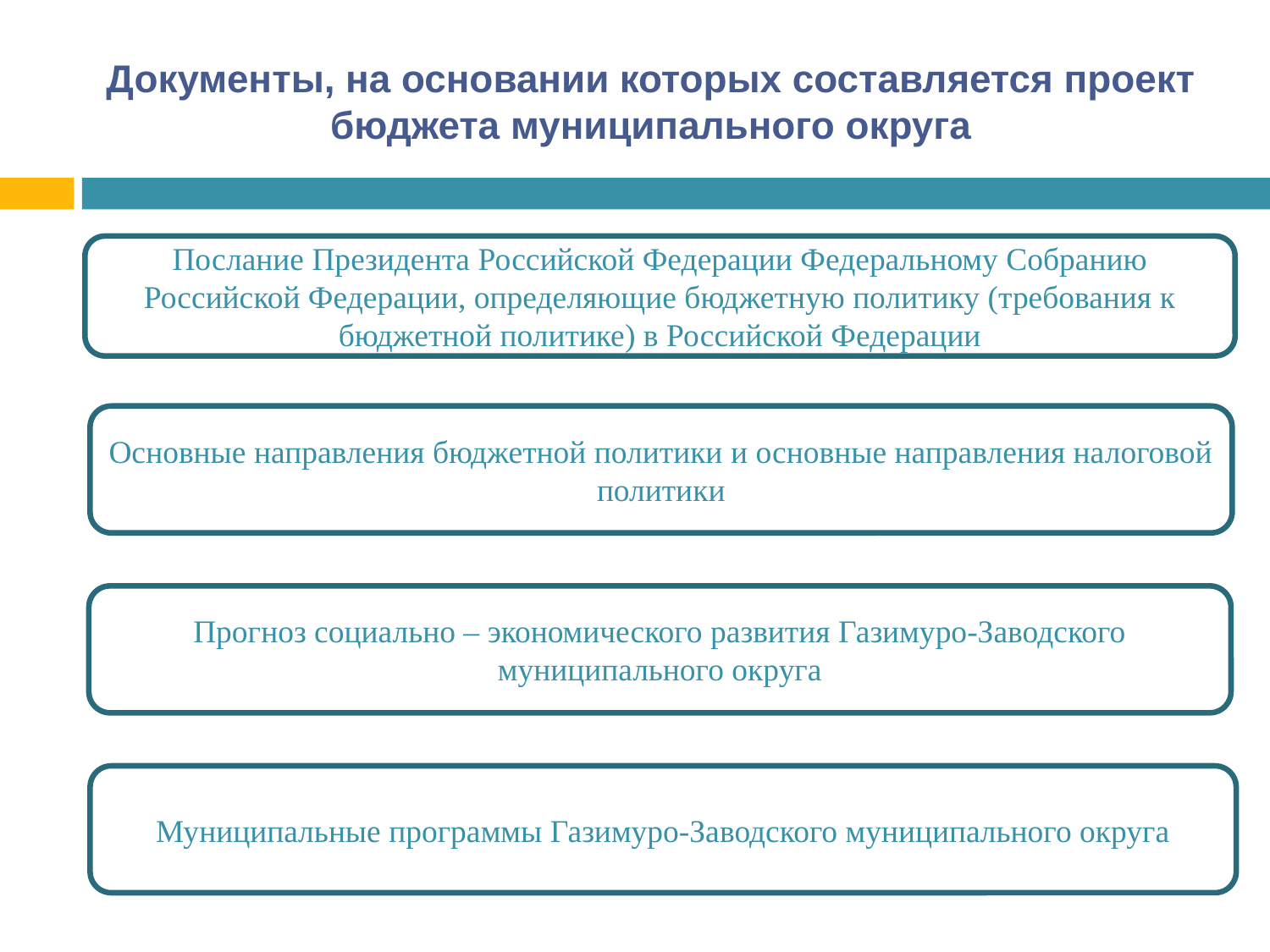

# Документы, на основании которых составляется проект бюджета муниципального округа
Послание Президента Российской Федерации Федеральному Собранию Российской Федерации, определяющие бюджетную политику (требования к бюджетной политике) в Российской Федерации
Основные направления бюджетной политики и основные направления налоговой политики
Прогноз социально – экономического развития Газимуро-Заводского муниципального округа
Муниципальные программы Газимуро-Заводского муниципального округа